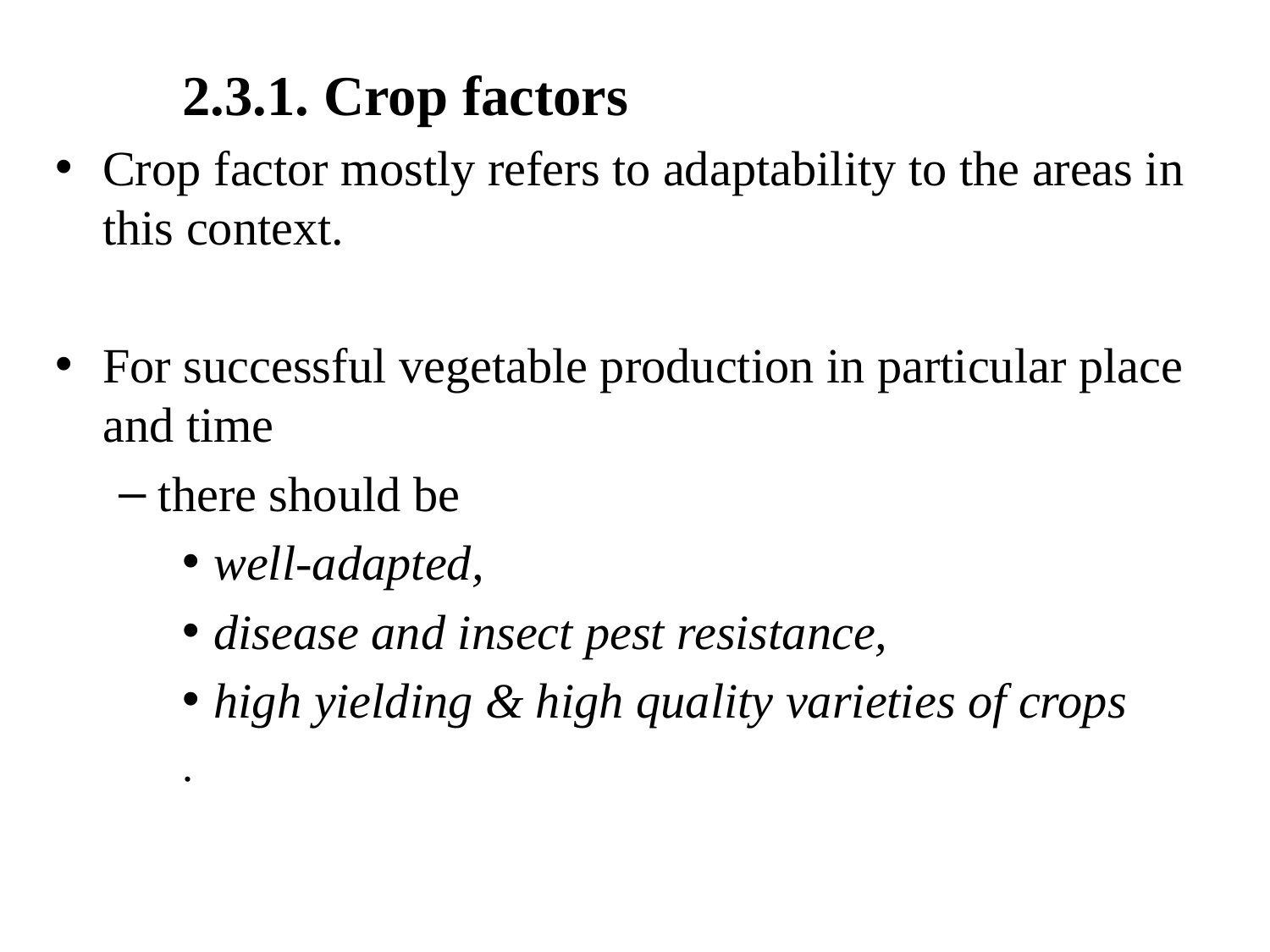

2.3.1. Crop factors
Crop factor mostly refers to adaptability to the areas in this context.

For successful vegetable production in particular place and time
there should be
well-adapted,
disease and insect pest resistance,
high yielding & high quality varieties of crops
.